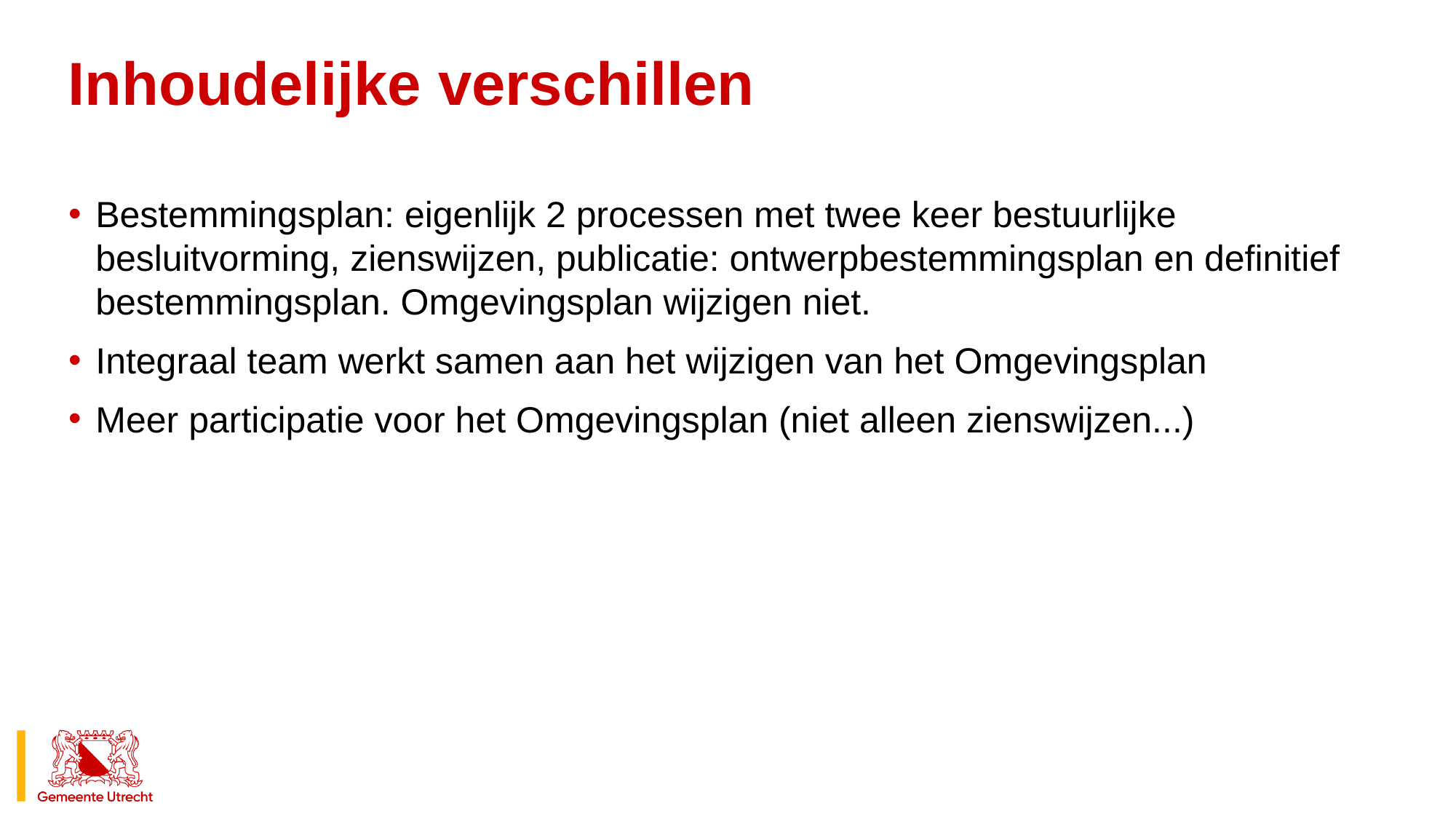

# Inhoudelijke verschillen
Bestemmingsplan: eigenlijk 2 processen met twee keer bestuurlijke besluitvorming, zienswijzen, publicatie: ontwerpbestemmingsplan en definitief bestemmingsplan. Omgevingsplan wijzigen niet.
Integraal team werkt samen aan het wijzigen van het Omgevingsplan
Meer participatie voor het Omgevingsplan (niet alleen zienswijzen...)